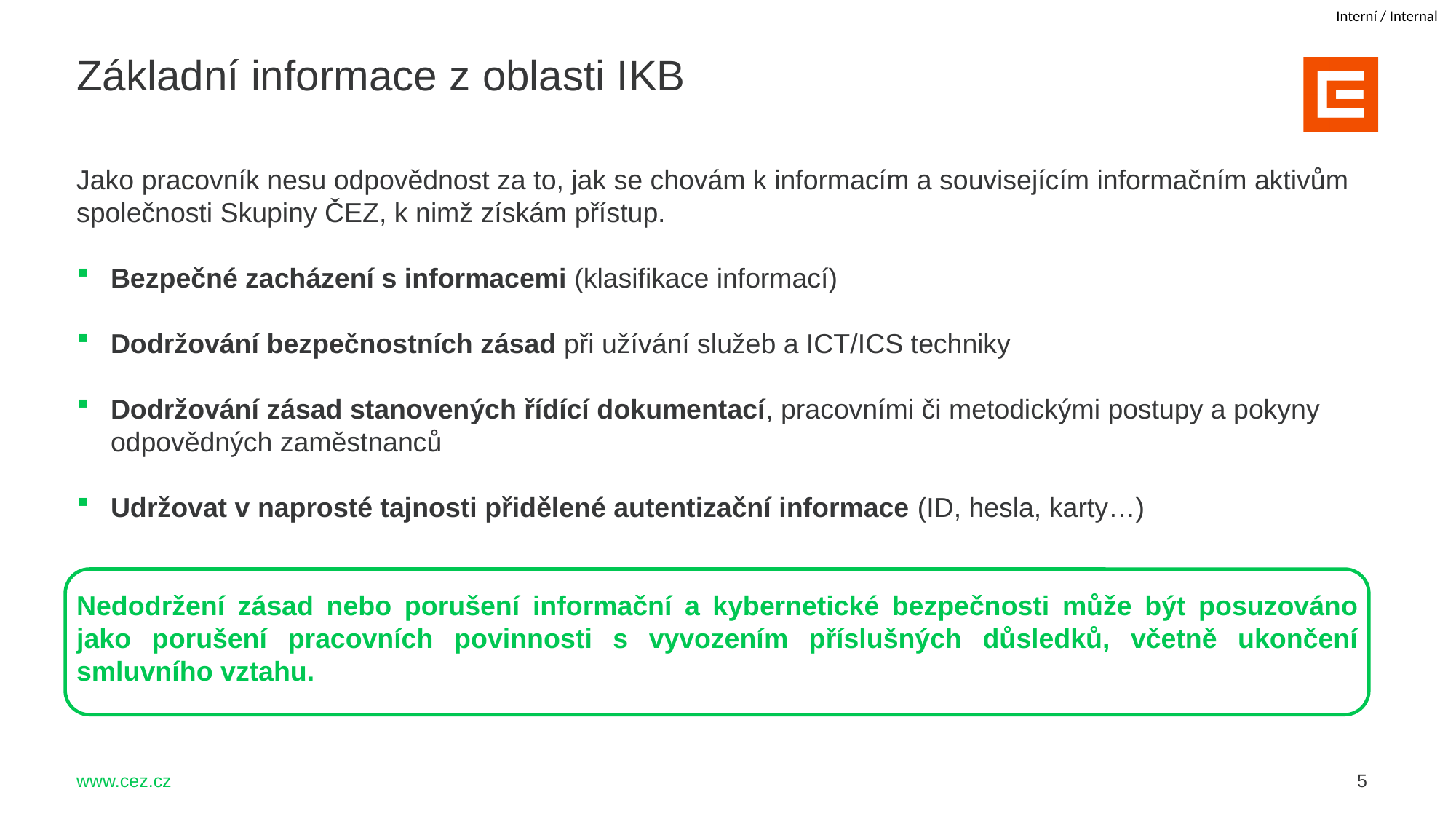

Základní informace z oblasti IKB
Jako pracovník nesu odpovědnost za to, jak se chovám k informacím a souvisejícím informačním aktivům společnosti Skupiny ČEZ, k nimž získám přístup.

Bezpečné zacházení s informacemi (klasifikace informací)

Dodržování bezpečnostních zásad při užívání služeb a ICT/ICS techniky

Dodržování zásad stanovených řídící dokumentací, pracovními či metodickými postupy a pokyny odpovědných zaměstnanců

Udržovat v naprosté tajnosti přidělené autentizační informace (ID, hesla, karty…)

Nedodržení zásad nebo porušení informační a kybernetické bezpečnosti může být posuzováno jako porušení pracovních povinnosti s vyvozením příslušných důsledků, včetně ukončení smluvního vztahu.